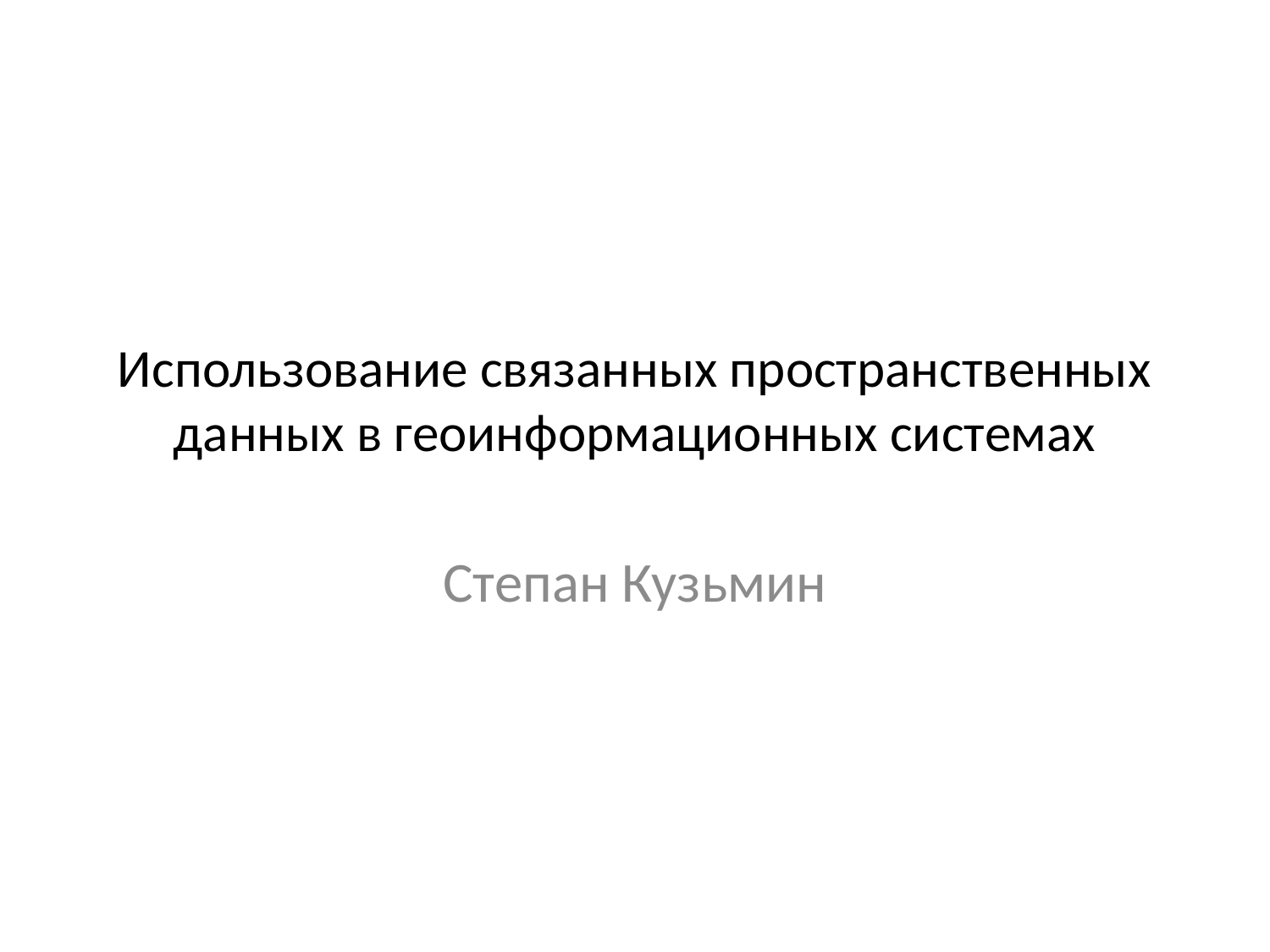

# Использование связанных пространственных данных в геоинформационных системах
Степан Кузьмин